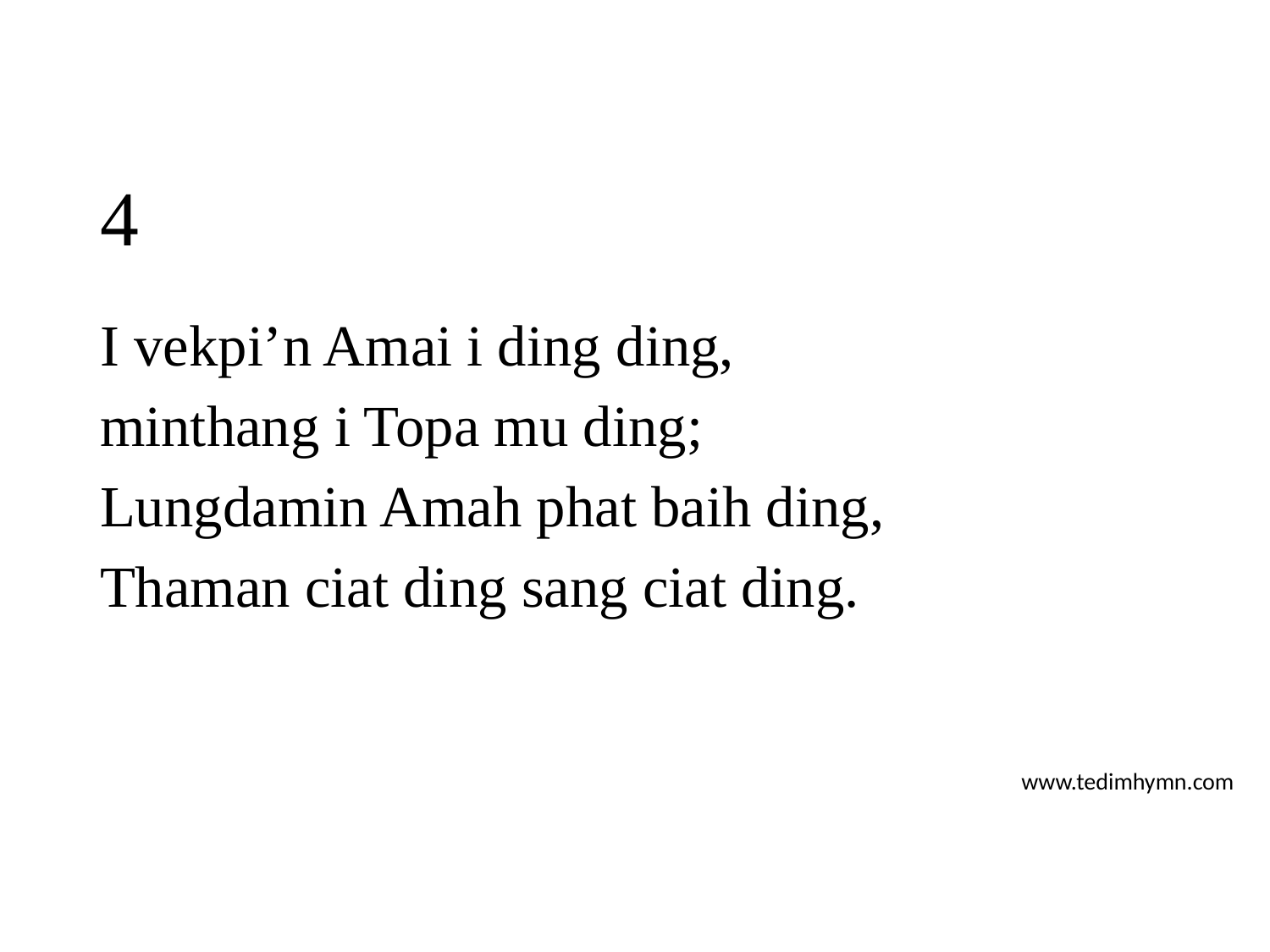

# 4
I vekpi’n Amai i ding ding,
minthang i Topa mu ding;
Lungdamin Amah phat baih ding,
Thaman ciat ding sang ciat ding.
www.tedimhymn.com